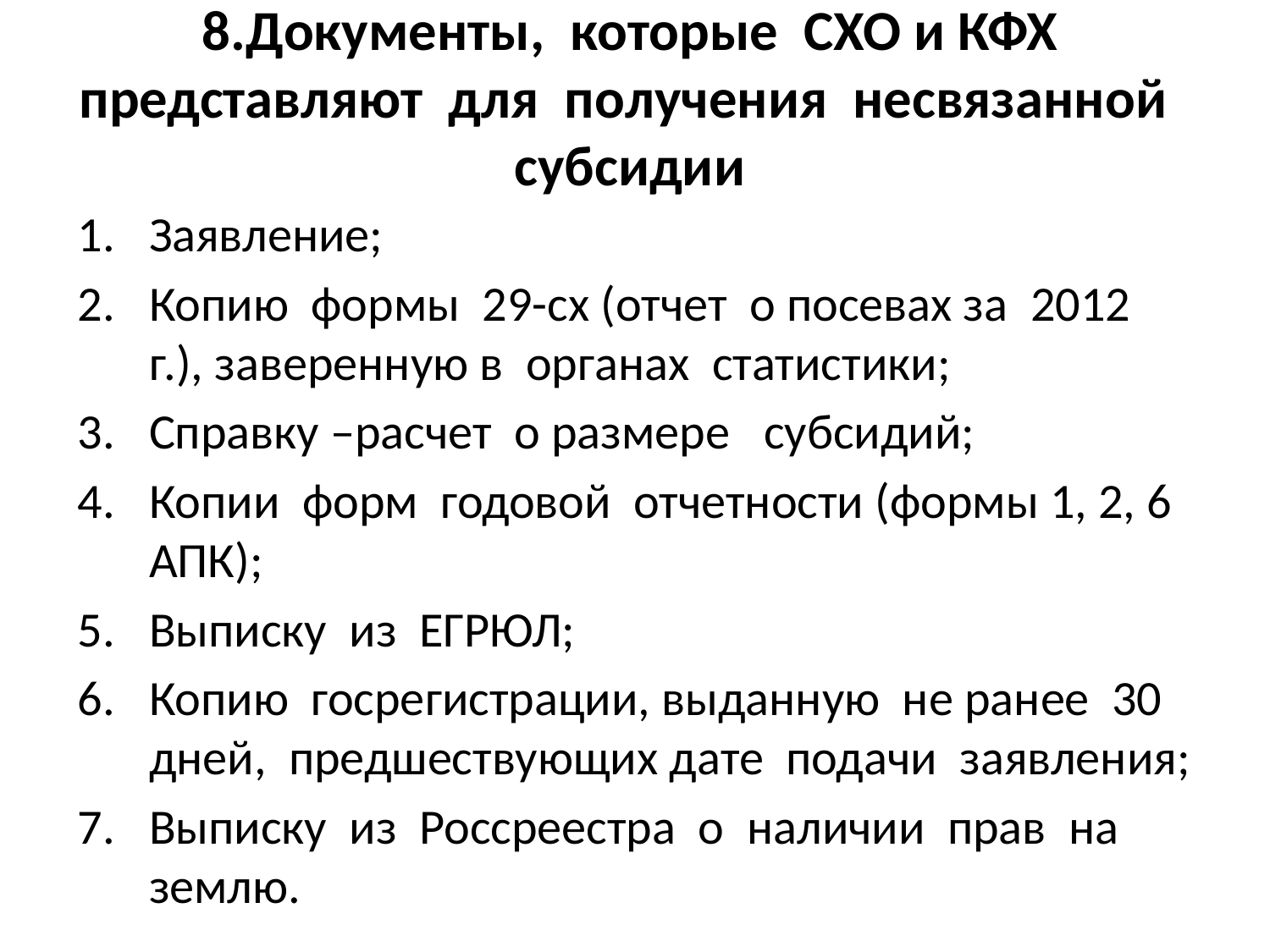

# 8.Документы,  которые  СХО и КФХ представляют  для  получения  несвязанной  субсидии
Заявление;
Копию  формы  29-сх (отчет  о посевах за  2012 г.), заверенную в  органах  статистики;
Справку –расчет  о размере   субсидий;
Копии  форм  годовой  отчетности (формы 1, 2, 6 АПК);
Выписку  из  ЕГРЮЛ;
Копию  госрегистрации, выданную  не ранее  30 дней,  предшествующих дате  подачи  заявления;
Выписку  из  Россреестра  о  наличии  прав  на землю.